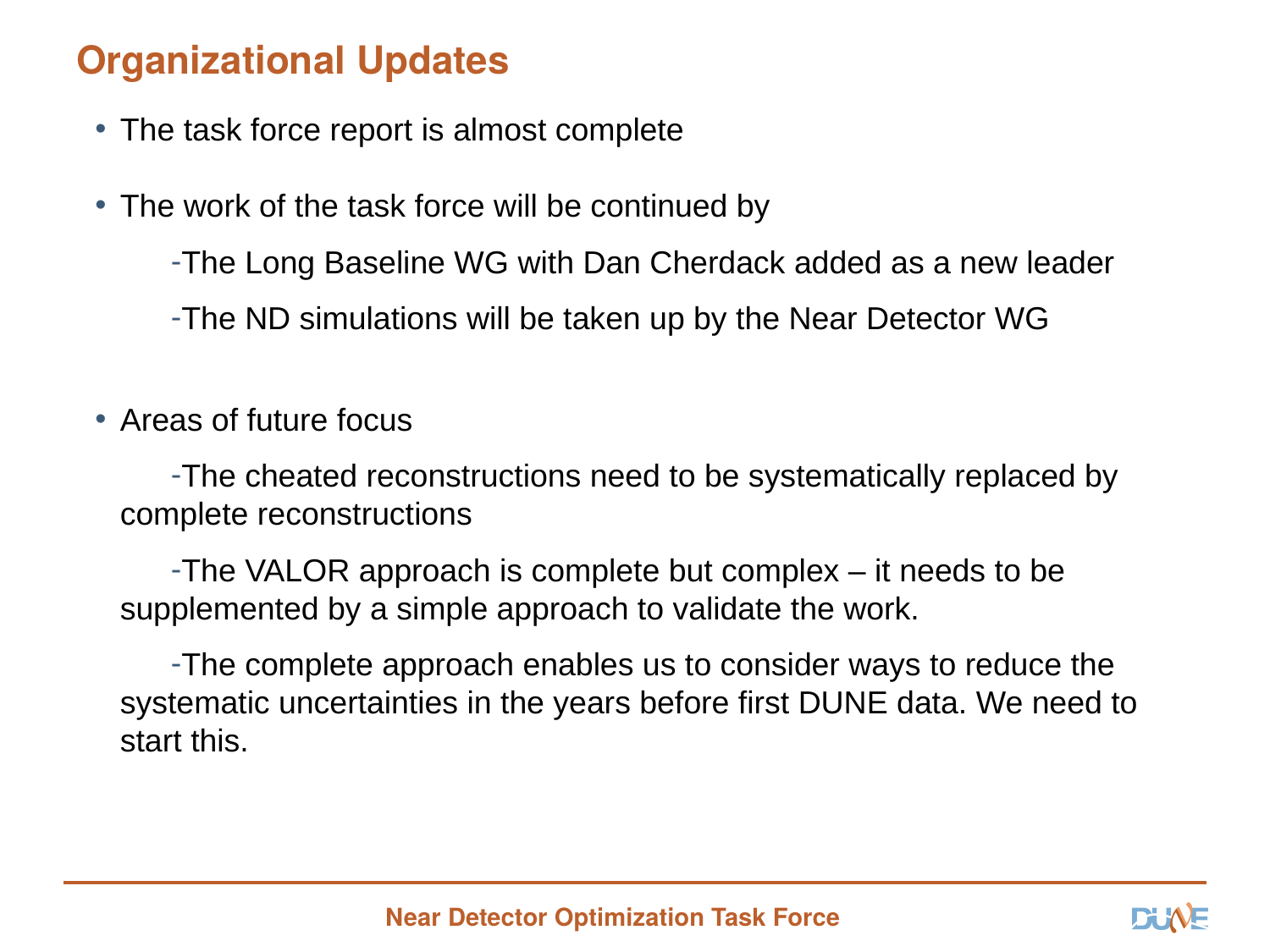

# Organizational Updates
 The task force report is almost complete

 The work of the task force will be continued by
The Long Baseline WG with Dan Cherdack added as a new leader
The ND simulations will be taken up by the Near Detector WG

 Areas of future focus
The cheated reconstructions need to be systematically replaced by complete reconstructions
The VALOR approach is complete but complex – it needs to be supplemented by a simple approach to validate the work.
The complete approach enables us to consider ways to reduce the systematic uncertainties in the years before first DUNE data. We need to start this.